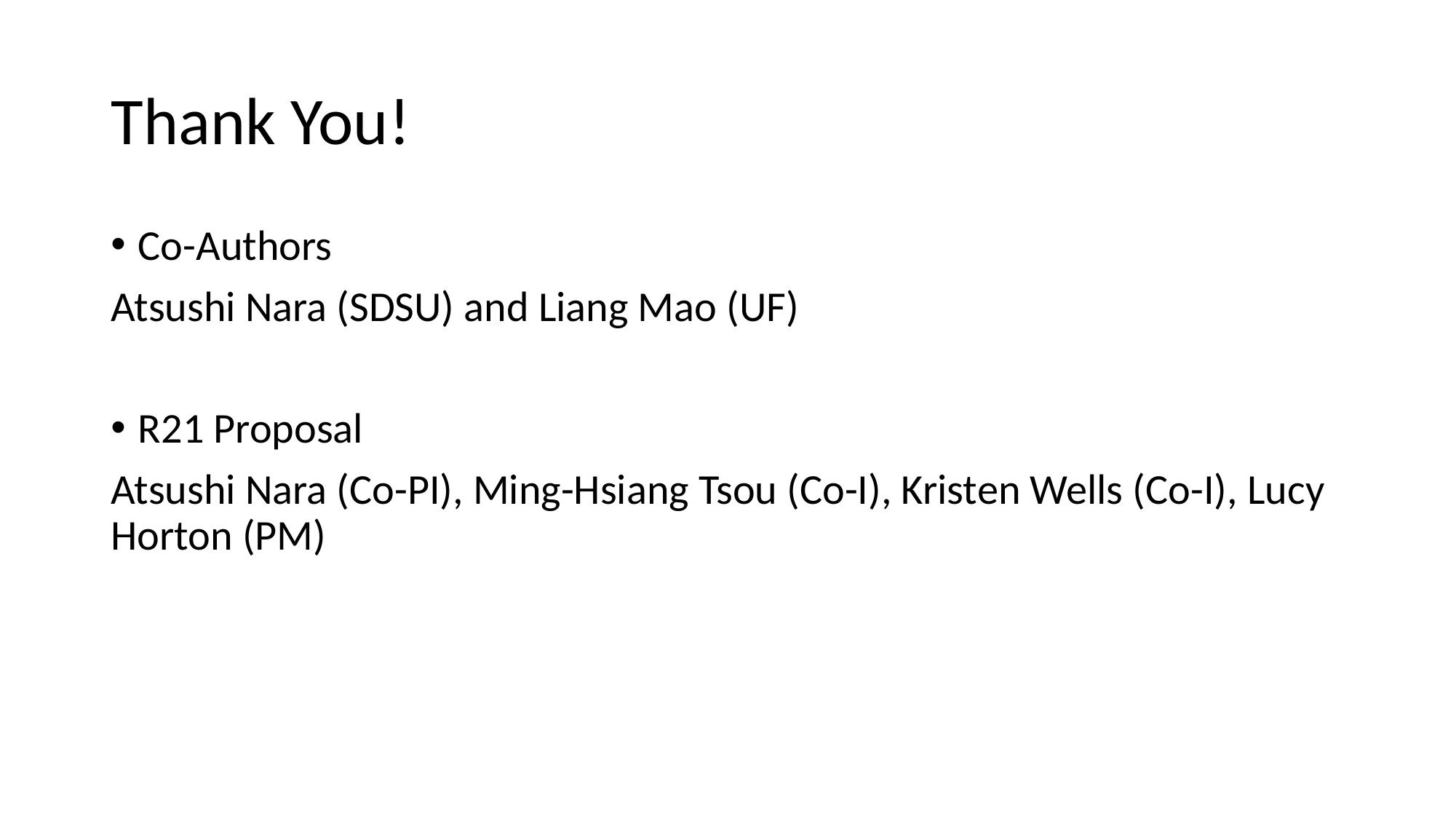

# Thank You!
Co-Authors
Atsushi Nara (SDSU) and Liang Mao (UF)

R21 Proposal
Atsushi Nara (Co-PI), Ming-Hsiang Tsou (Co-I), Kristen Wells (Co-I), Lucy Horton (PM)